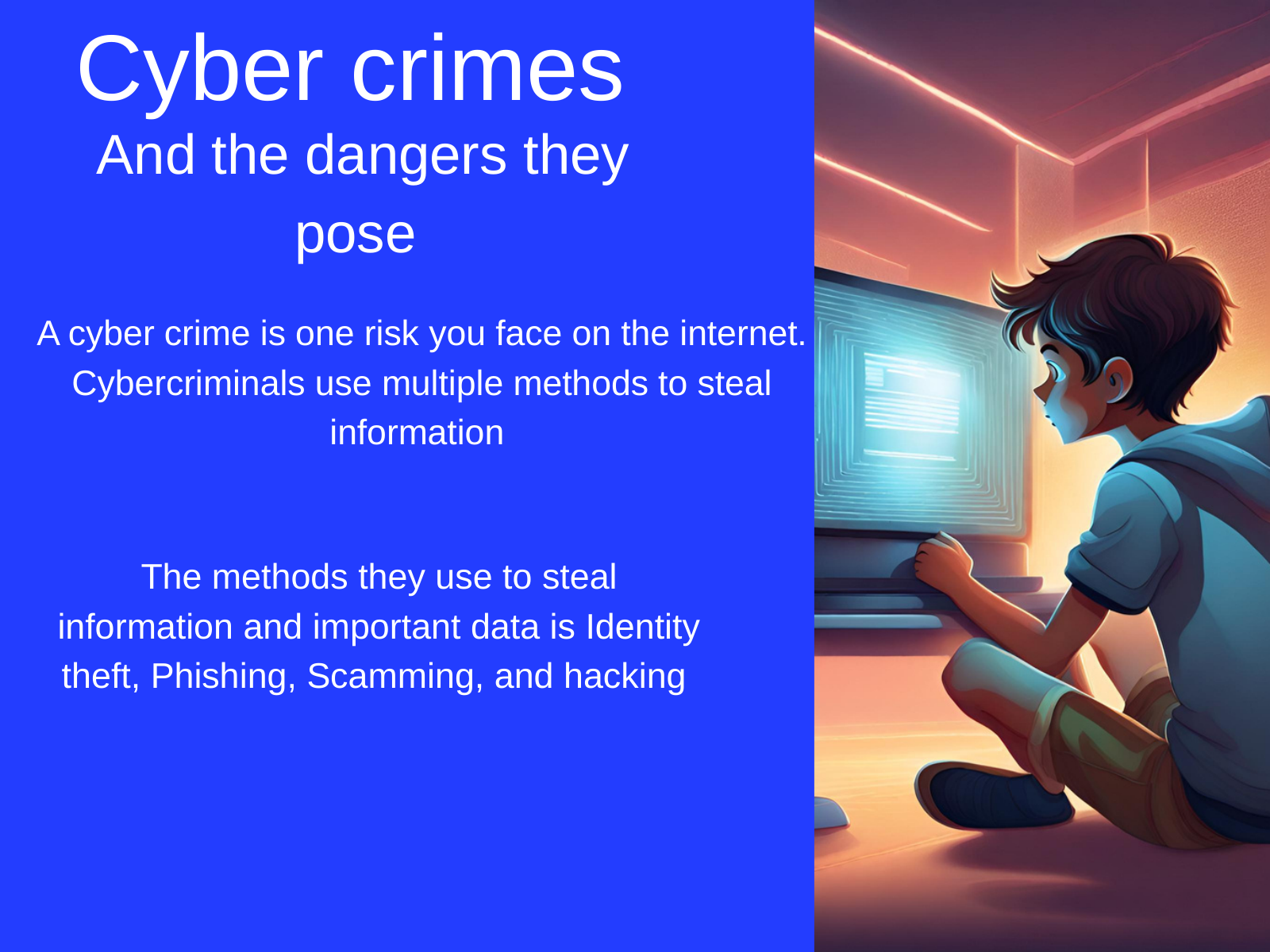

Cyber crimes
And the dangers they pose
A cyber crime is one risk you face on the internet. Cybercriminals use multiple methods to steal information
The methods they use to steal information and important data is Identity theft, Phishing, Scamming, and hacking